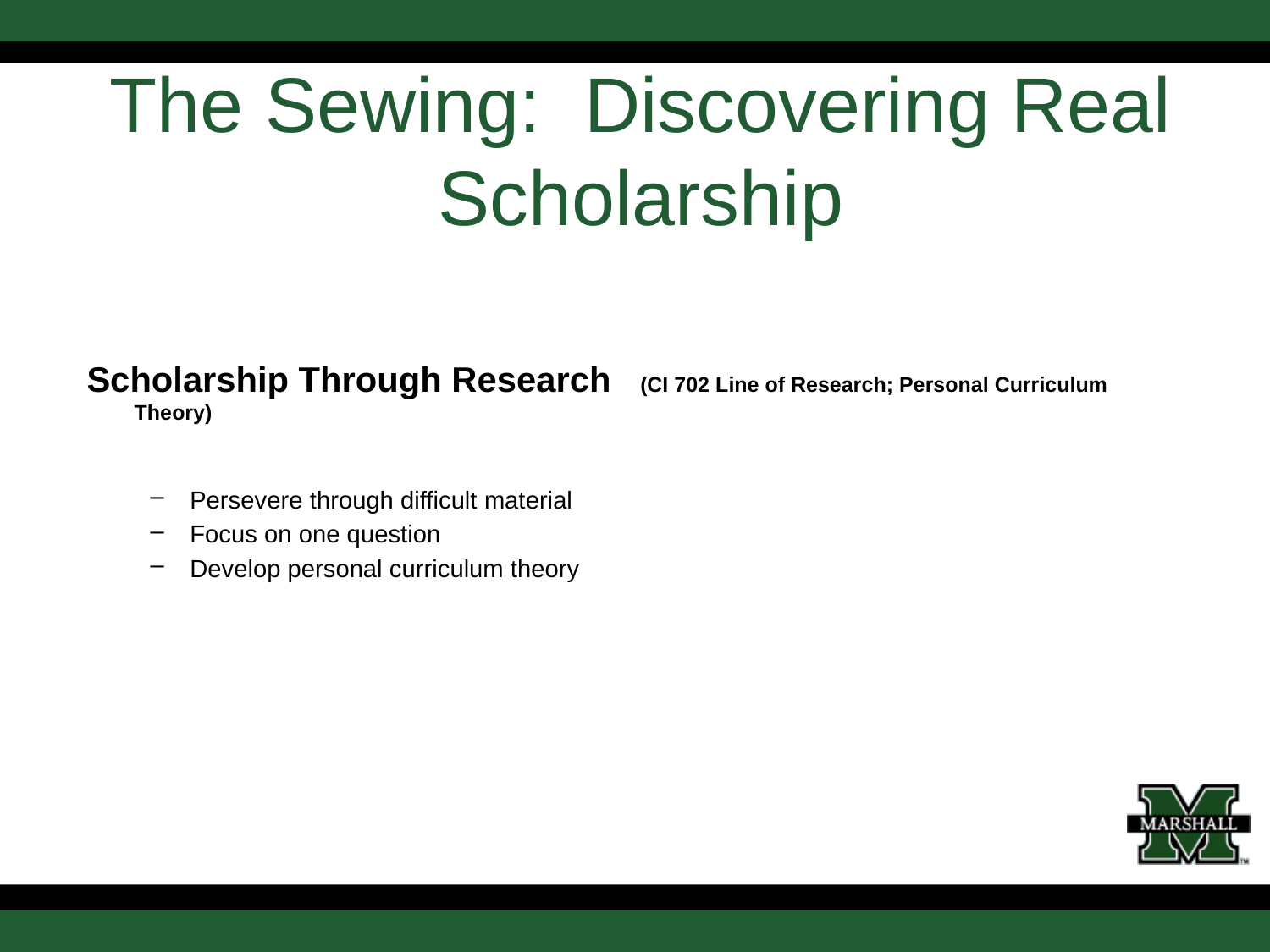

# The Sewing:  Discovering Real Scholarship

Scholarship Through Research   (CI 702 Line of Research; Personal Curriculum Theory)

Persevere through difficult material
Focus on one question
Develop personal curriculum theory